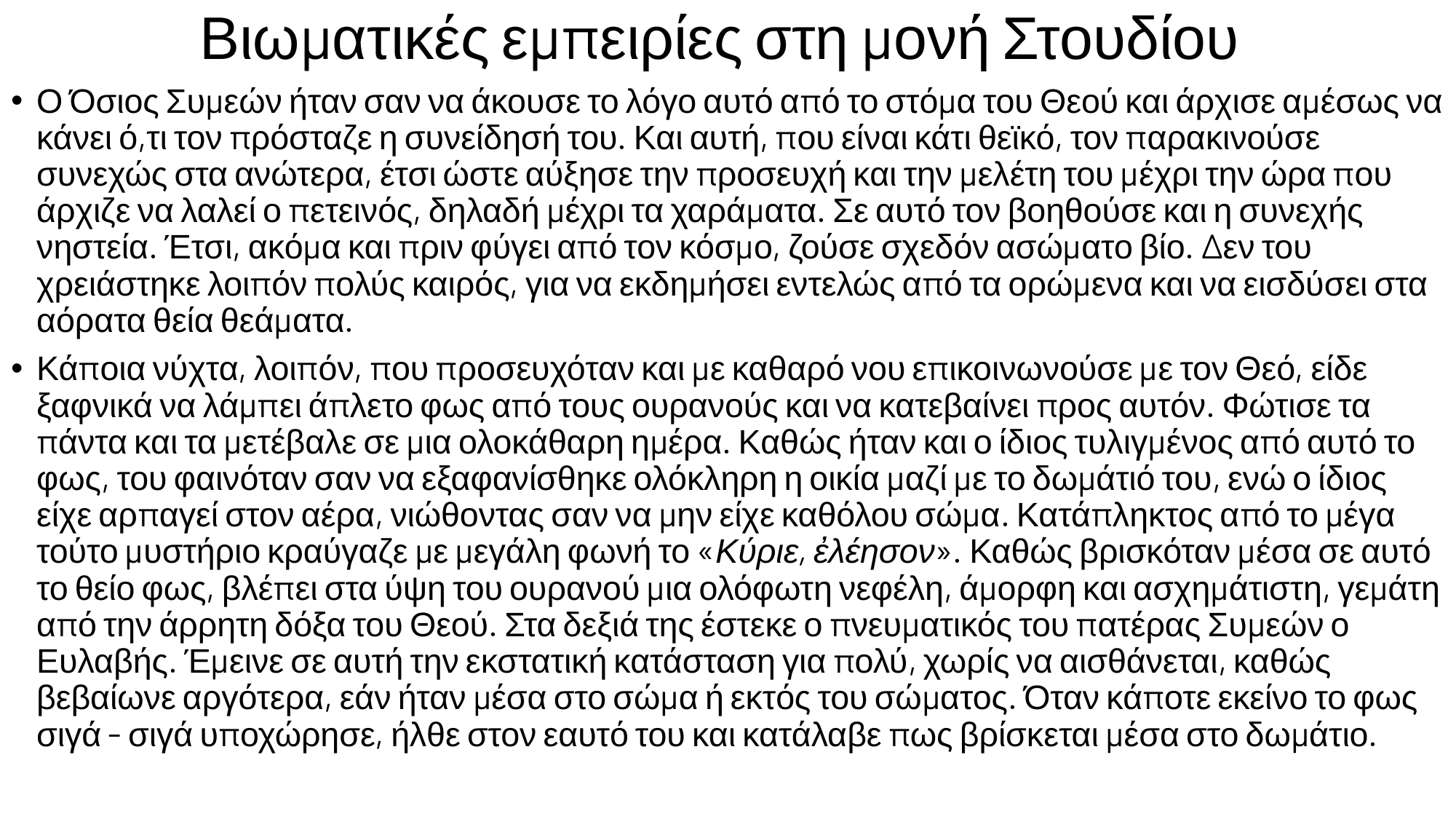

# Βιωματικές εμπειρίες στη μονή Στουδίου
Ο Όσιος Συμεών ήταν σαν να άκουσε το λόγο αυτό από το στόμα του Θεού και άρχισε αμέσως να κάνει ό,τι τον πρόσταζε η συνείδησή του. Και αυτή, που είναι κάτι θεϊκό, τον παρακινούσε συνεχώς στα ανώτερα, έτσι ώστε αύξησε την προσευχή και την μελέτη του μέχρι την ώρα που άρχιζε να λαλεί ο πετεινός, δηλαδή μέχρι τα χαράματα. Σε αυτό τον βοηθούσε και η συνεχής νηστεία. Έτσι, ακόμα και πριν φύγει από τον κόσμο, ζούσε σχεδόν ασώματο βίο. Δεν του χρειάστηκε λοιπόν πολύς καιρός, για να εκδημήσει εντελώς από τα ορώμενα και να εισδύσει στα αόρατα θεία θεάματα.
Κάποια νύχτα, λοιπόν, που προσευχόταν και με καθαρό νου επικοινωνούσε με τον Θεό, είδε ξαφνικά να λάμπει άπλετο φως από τους ουρανούς και να κατεβαίνει προς αυτόν. Φώτισε τα πάντα και τα μετέβαλε σε μια ολοκάθαρη ημέρα. Καθώς ήταν και ο ίδιος τυλιγμένος από αυτό το φως, του φαινόταν σαν να εξαφανίσθηκε ολόκληρη η οικία μαζί με το δωμάτιό του, ενώ ο ίδιος είχε αρπαγεί στον αέρα, νιώθοντας σαν να μην είχε καθόλου σώμα. Κατάπληκτος από το μέγα τούτο μυστήριο κραύγαζε με μεγάλη φωνή το «Κύριε, ἐλέησον». Καθώς βρισκόταν μέσα σε αυτό το θείο φως, βλέπει στα ύψη του ουρανού μια ολόφωτη νεφέλη, άμορφη και ασχημάτιστη, γεμάτη από την άρρητη δόξα του Θεού. Στα δεξιά της έστεκε ο πνευματικός του πατέρας Συμεών ο Ευλαβής. Έμεινε σε αυτή την εκστατική κατάσταση για πολύ, χωρίς να αισθάνεται, καθώς βεβαίωνε αργότερα, εάν ήταν μέσα στο σώμα ή εκτός του σώματος. Όταν κάποτε εκείνο το φως σιγά - σιγά υποχώρησε, ήλθε στον εαυτό του και κατάλαβε πως βρίσκεται μέσα στο δωμάτιο.